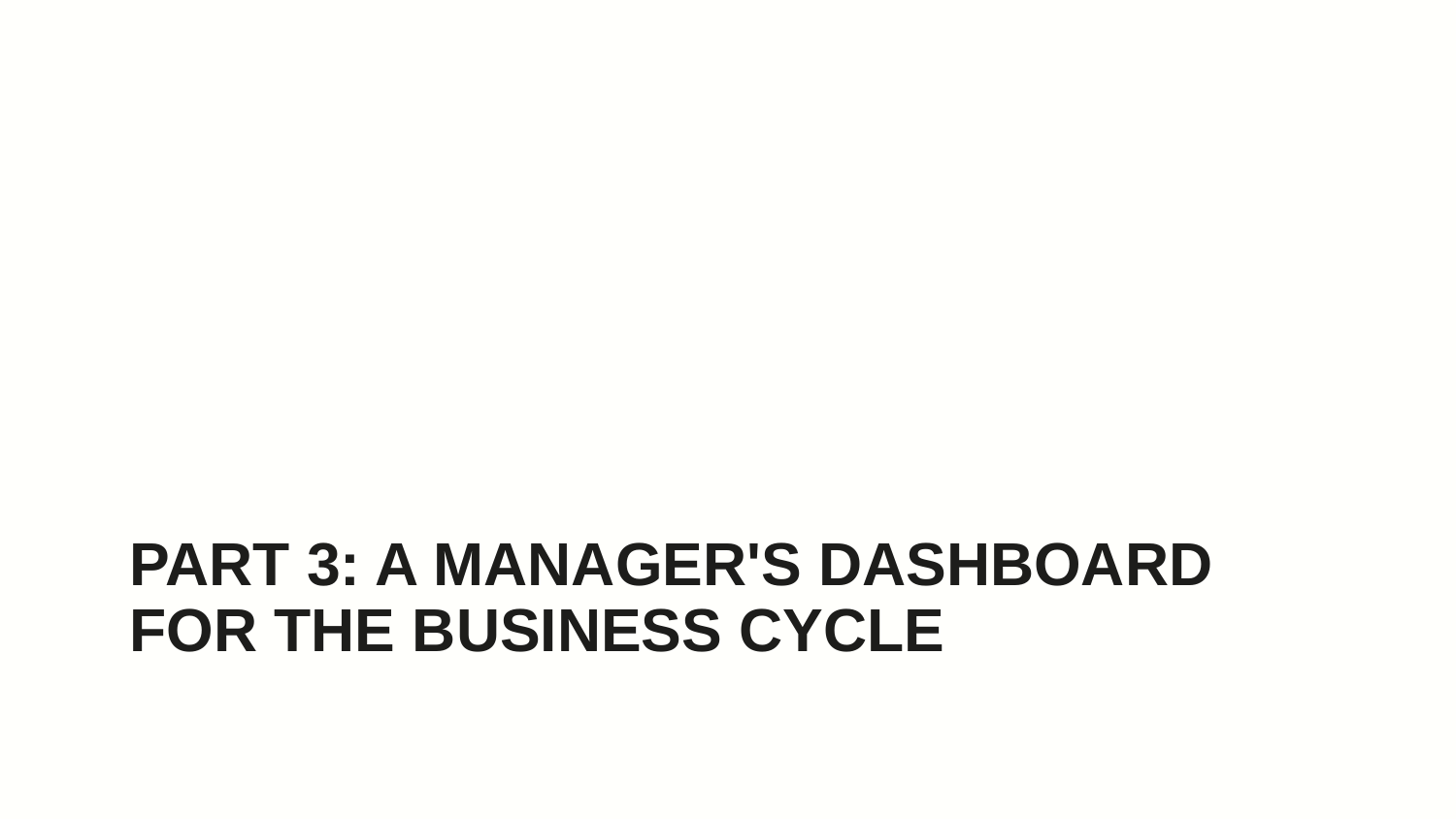

# Part 3: A Manager's Dashboard for the Business Cycle